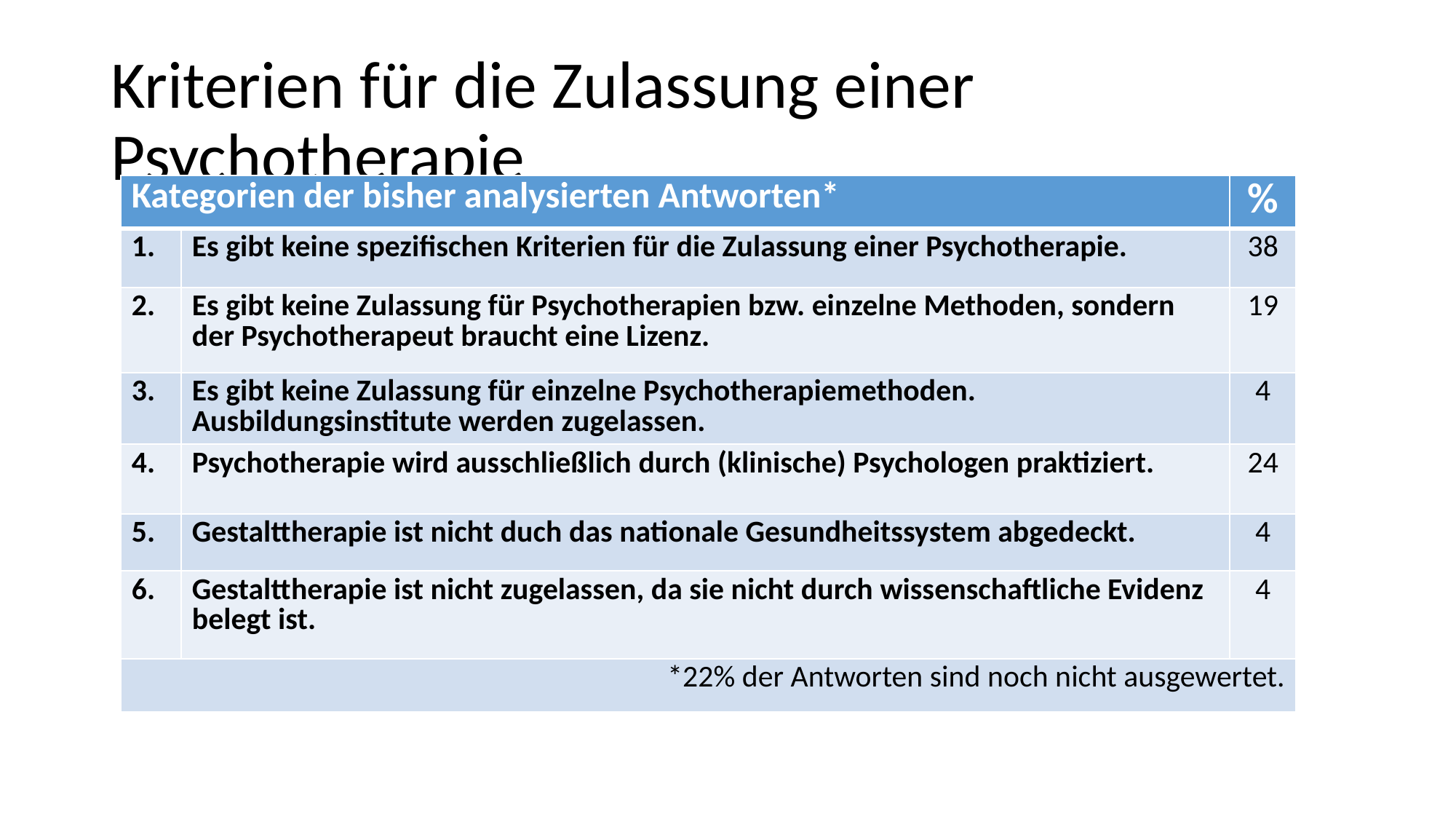

# Kriterien für die Zulassung einer Psychotherapie
| Kategorien der bisher analysierten Antworten\* | Kategories of responses | % |
| --- | --- | --- |
| 1. | Es gibt keine spezifischen Kriterien für die Zulassung einer Psychotherapie. | 38 |
| 2. | Es gibt keine Zulassung für Psychotherapien bzw. einzelne Methoden, sondern der Psychotherapeut braucht eine Lizenz. | 19 |
| 3. | Es gibt keine Zulassung für einzelne Psychotherapiemethoden. Ausbildungsinstitute werden zugelassen. | 4 |
| 4. | Psychotherapie wird ausschließlich durch (klinische) Psychologen praktiziert. | 24 |
| 5. | Gestalttherapie ist nicht duch das nationale Gesundheitssystem abgedeckt. | 4 |
| 6. | Gestalttherapie ist nicht zugelassen, da sie nicht durch wissenschaftliche Evidenz belegt ist. | 4 |
| \*22% der Antworten sind noch nicht ausgewertet. |  |  |